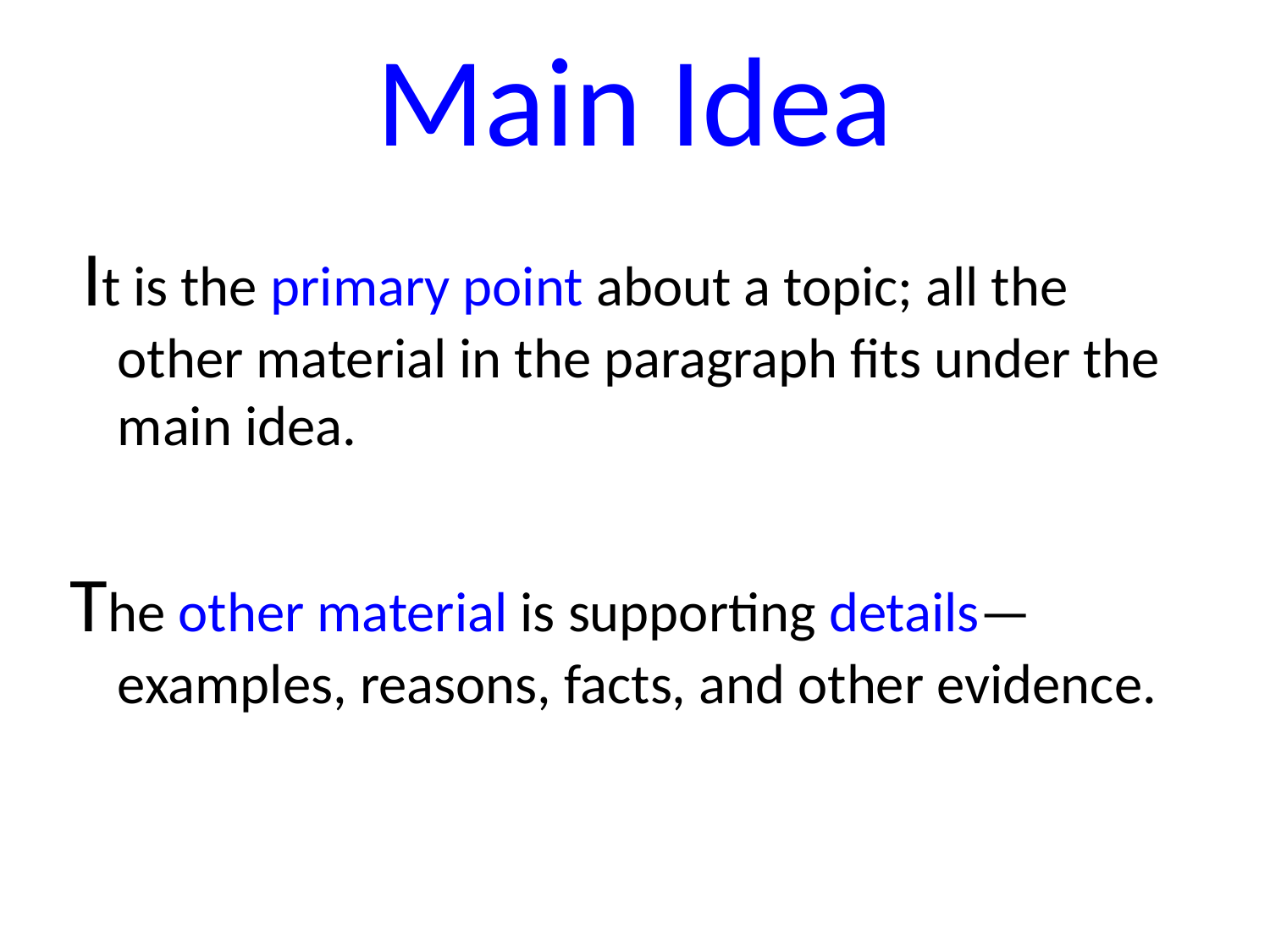

# Main Idea
 It is the primary point about a topic; all the other material in the paragraph fits under the main idea.

The other material is supporting details—examples, reasons, facts, and other evidence.